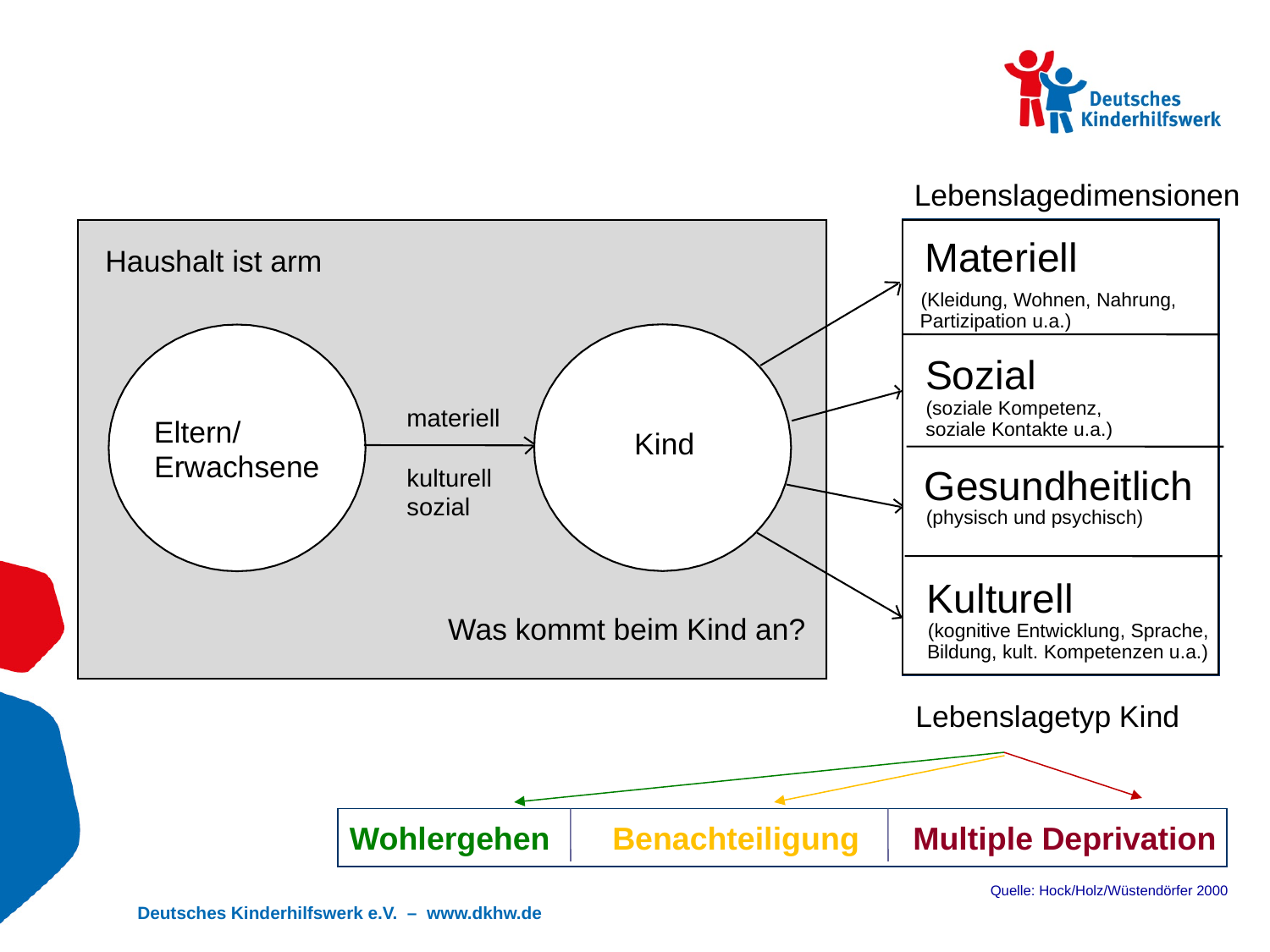

Lebenslagedimensionen
Haushalt ist arm

Wohlergehen       Benachteiligung      Multiple Deprivation

materiell

kulturell
sozial

Materiell

(Kleidung, Wohnen, Nahrung,
Partizipation u.a.)

Sozial

(soziale Kompetenz,
Eltern/
soziale Kontakte u.a.)
Kind

Erwachsene
Gesundheitlich

(physisch und psychisch)

Kulturell

Was kommt beim Kind an?
(kognitive Entwicklung, Sprache,

Bildung, kult. Kompetenzen u.a.)
Lebenslagetyp Kind
Quelle: Hock/Holz/Wüstendörfer 2000